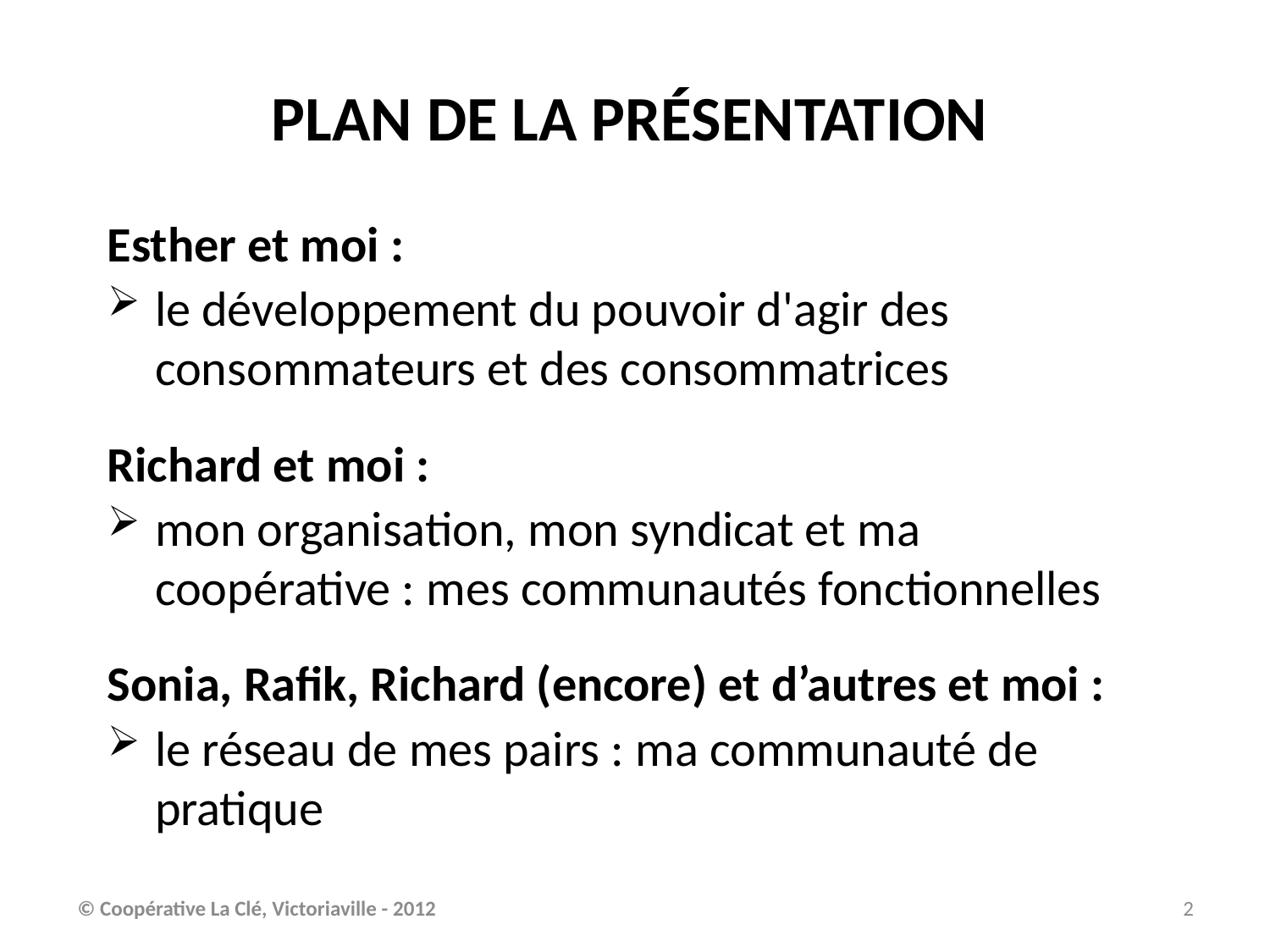

Plan de la présentation
Esther et moi :
le développement du pouvoir d'agir des consommateurs et des consommatrices
Richard et moi :
mon organisation, mon syndicat et ma coopérative : mes communautés fonctionnelles
Sonia, Rafik, Richard (encore) et d’autres et moi :
le réseau de mes pairs : ma communauté de pratique
© Coopérative La Clé, Victoriaville - 2012
2